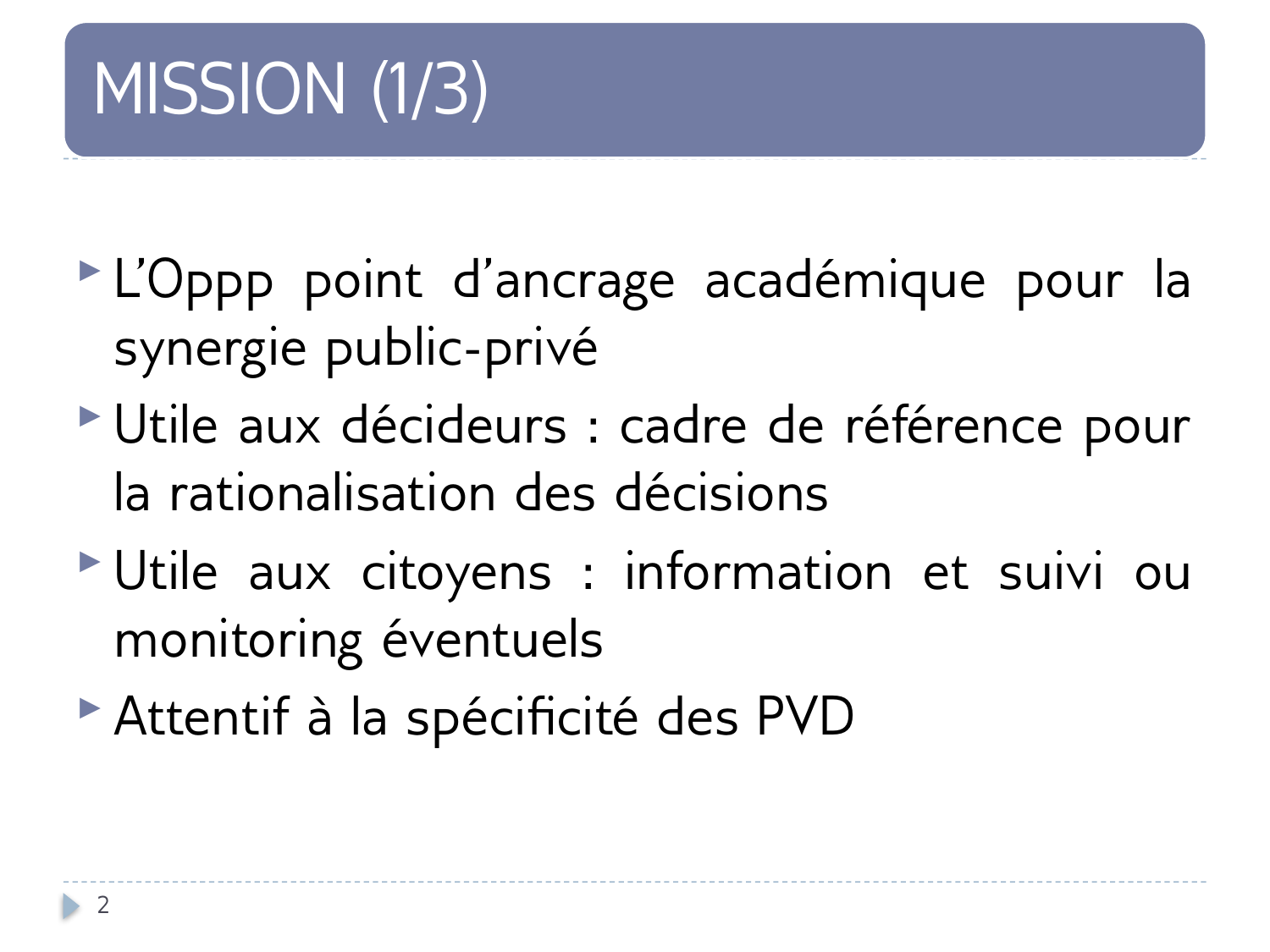

MISSION (1/3)

L’Oppp point d’ancrage académique pour la synergie public-privé
Utile aux décideurs : cadre de référence pour la rationalisation des décisions
Utile aux citoyens : information et suivi ou monitoring éventuels
Attentif à la spécificité des PVD

2